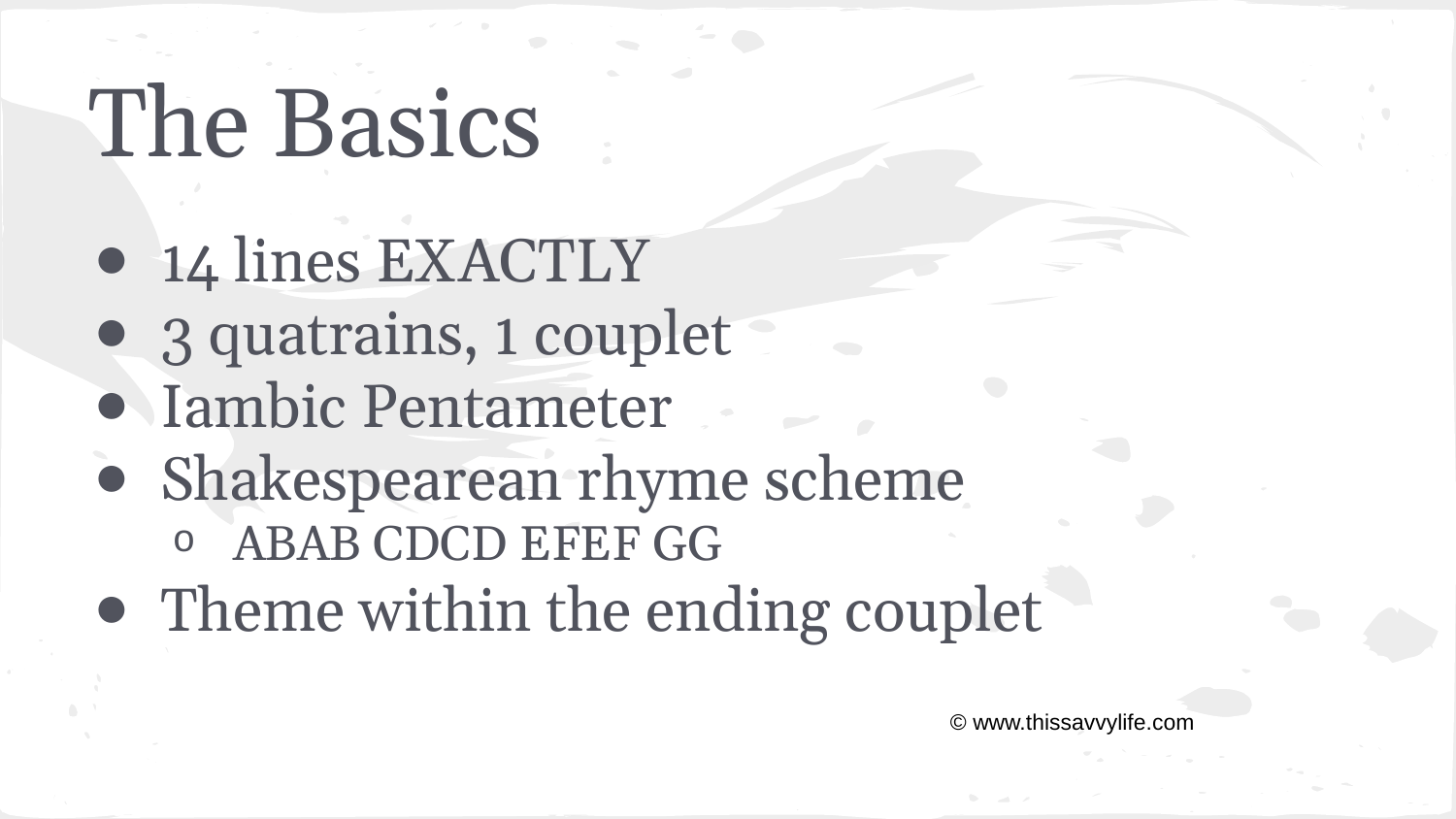

# The Basics
14 lines EXACTLY
3 quatrains, 1 couplet
Iambic Pentameter
Shakespearean rhyme scheme
ABAB CDCD EFEF GG
Theme within the ending couplet
© www.thissavvylife.com